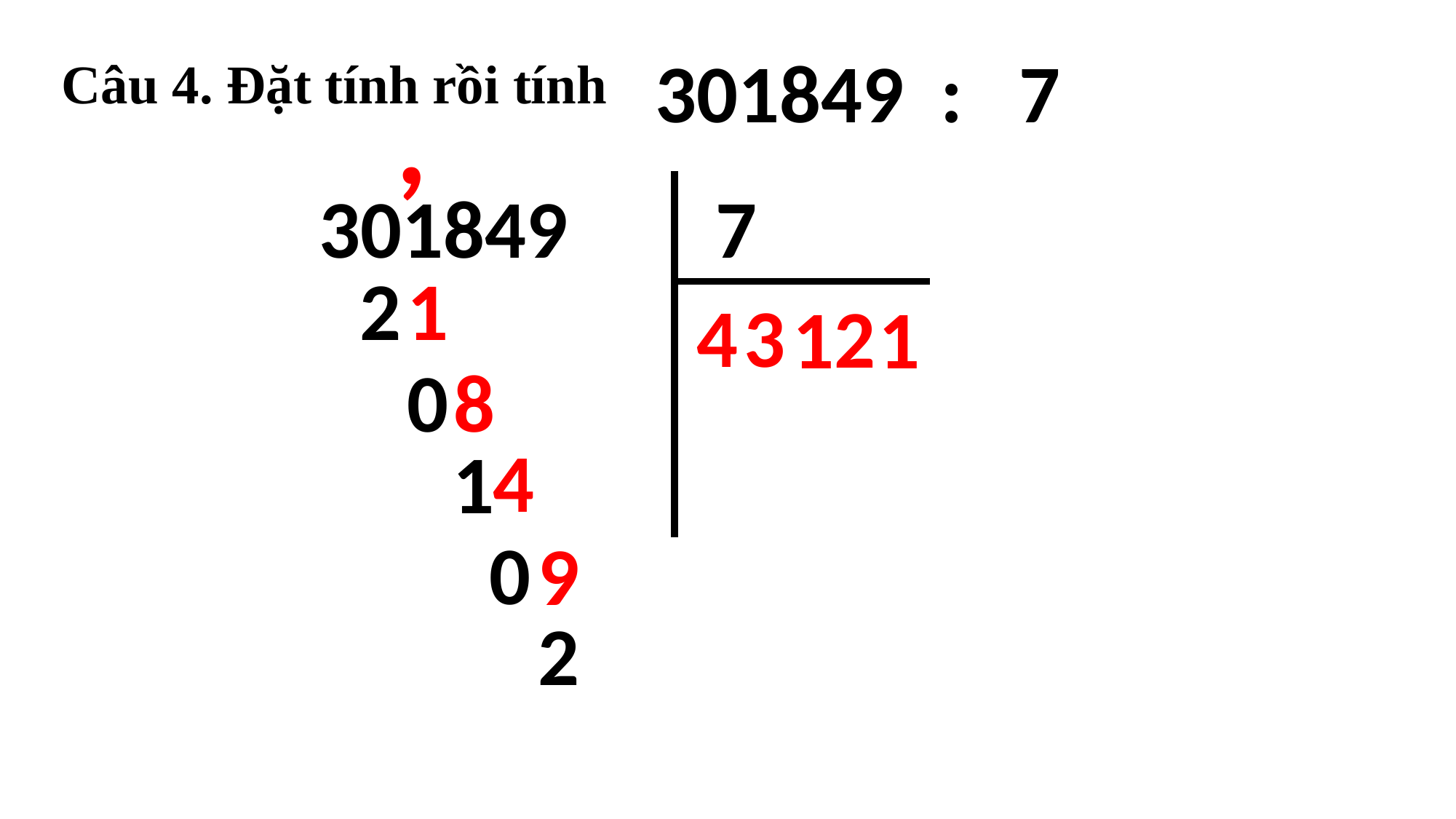

# Câu 4. Đặt tính rồi tính
301849  :   7
,
301849        7
2
1
4
3
2
1
1
0
8
4
1
0
9
2